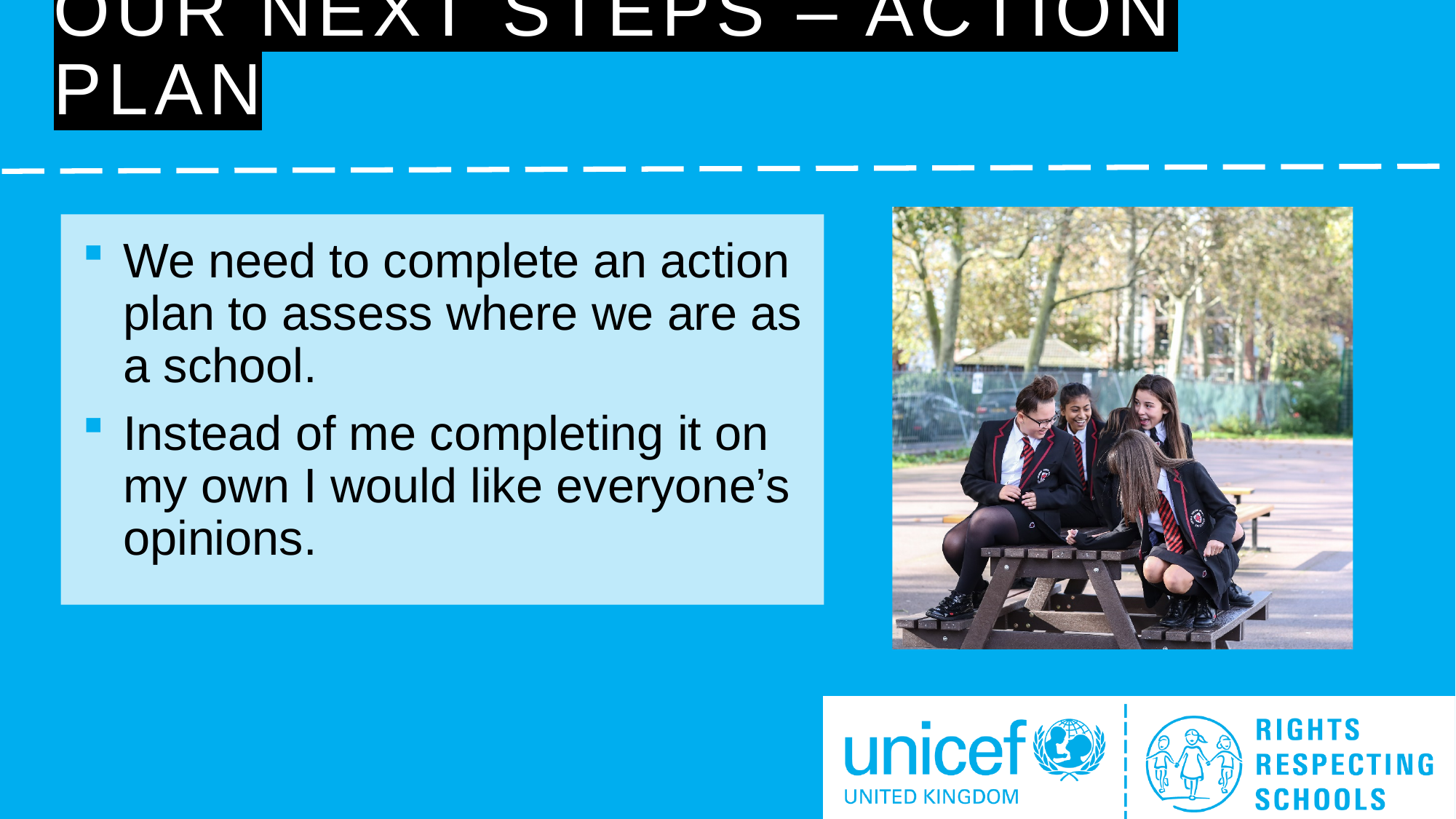

# Our next steps – action plan
We need to complete an action plan to assess where we are as a school.
Instead of me completing it on my own I would like everyone’s opinions.